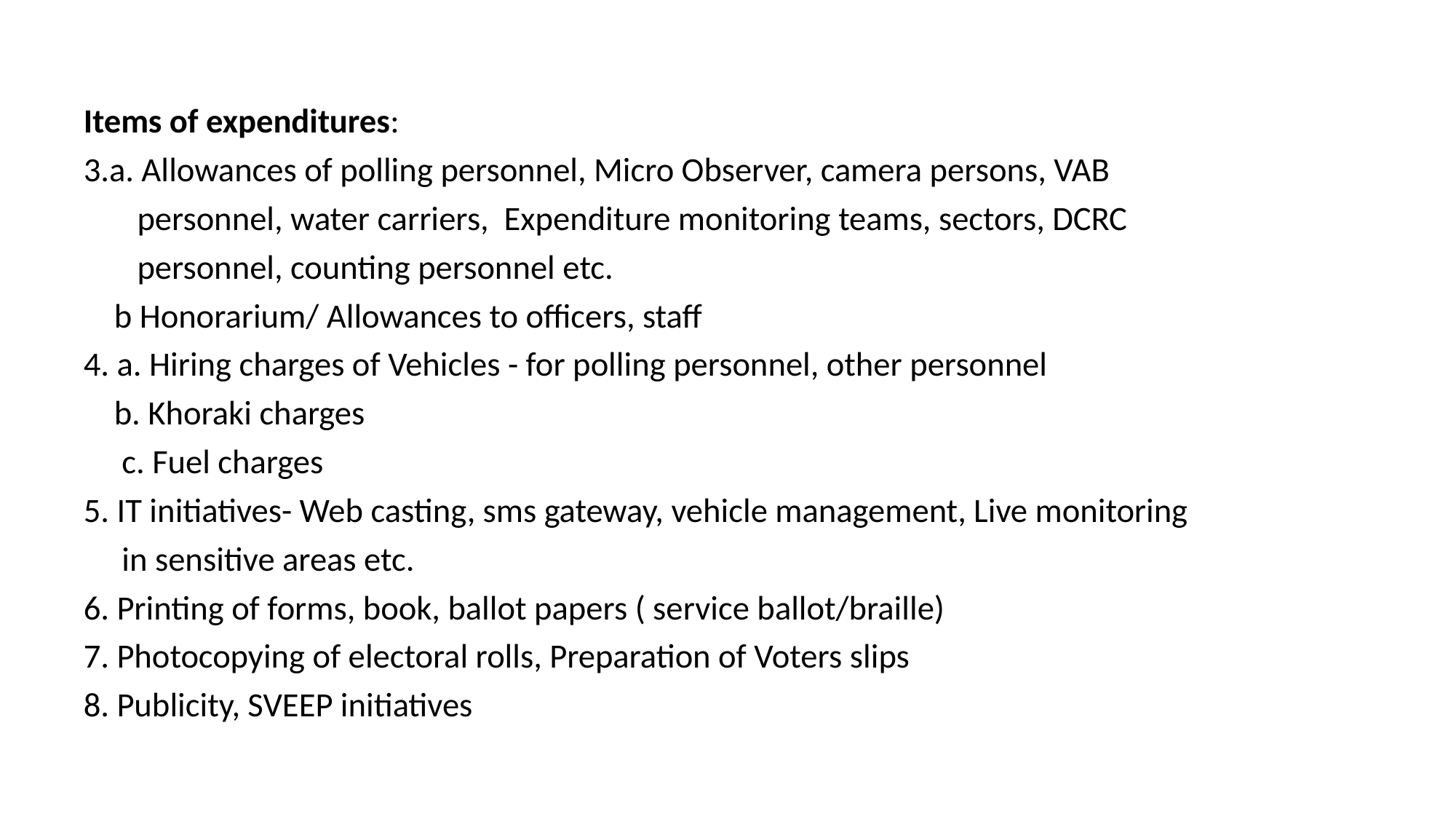

Items of expenditures:
3.a. Allowances of polling personnel, Micro Observer, camera persons, VAB
       personnel, water carriers,  Expenditure monitoring teams, sectors, DCRC
       personnel, counting personnel etc.
    b Honorarium/ Allowances to officers, staff
4. a. Hiring charges of Vehicles - for polling personnel, other personnel
    b. Khoraki charges
     c. Fuel charges
5. IT initiatives- Web casting, sms gateway, vehicle management, Live monitoring
     in sensitive areas etc.
6. Printing of forms, book, ballot papers ( service ballot/braille)
7. Photocopying of electoral rolls, Preparation of Voters slips
8. Publicity, SVEEP initiatives